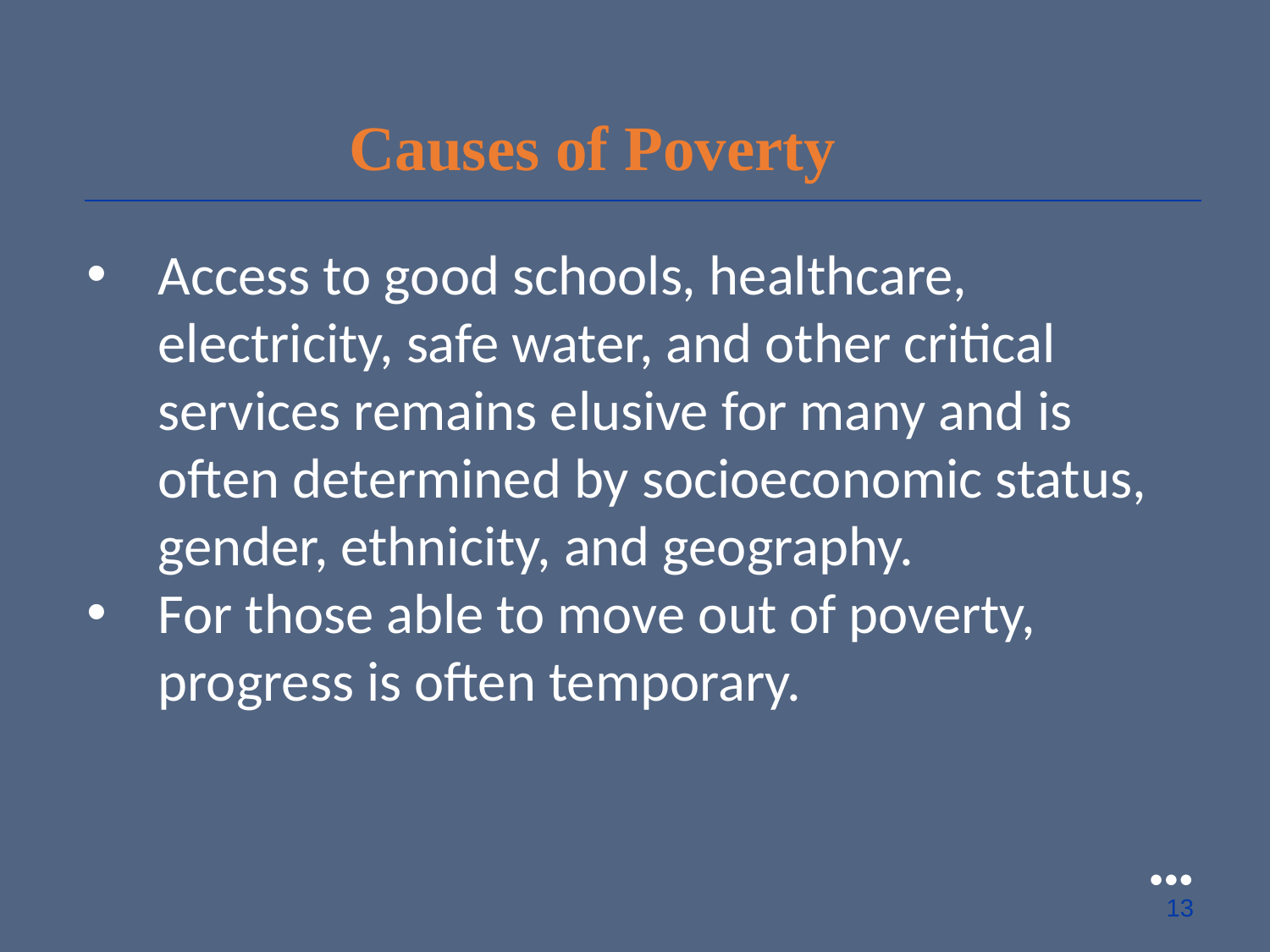

Causes of Poverty
Access to good schools, healthcare, electricity, safe water, and other critical services remains elusive for many and is often determined by socioeconomic status, gender, ethnicity, and geography.
For those able to move out of poverty, progress is often temporary.
●●●
13